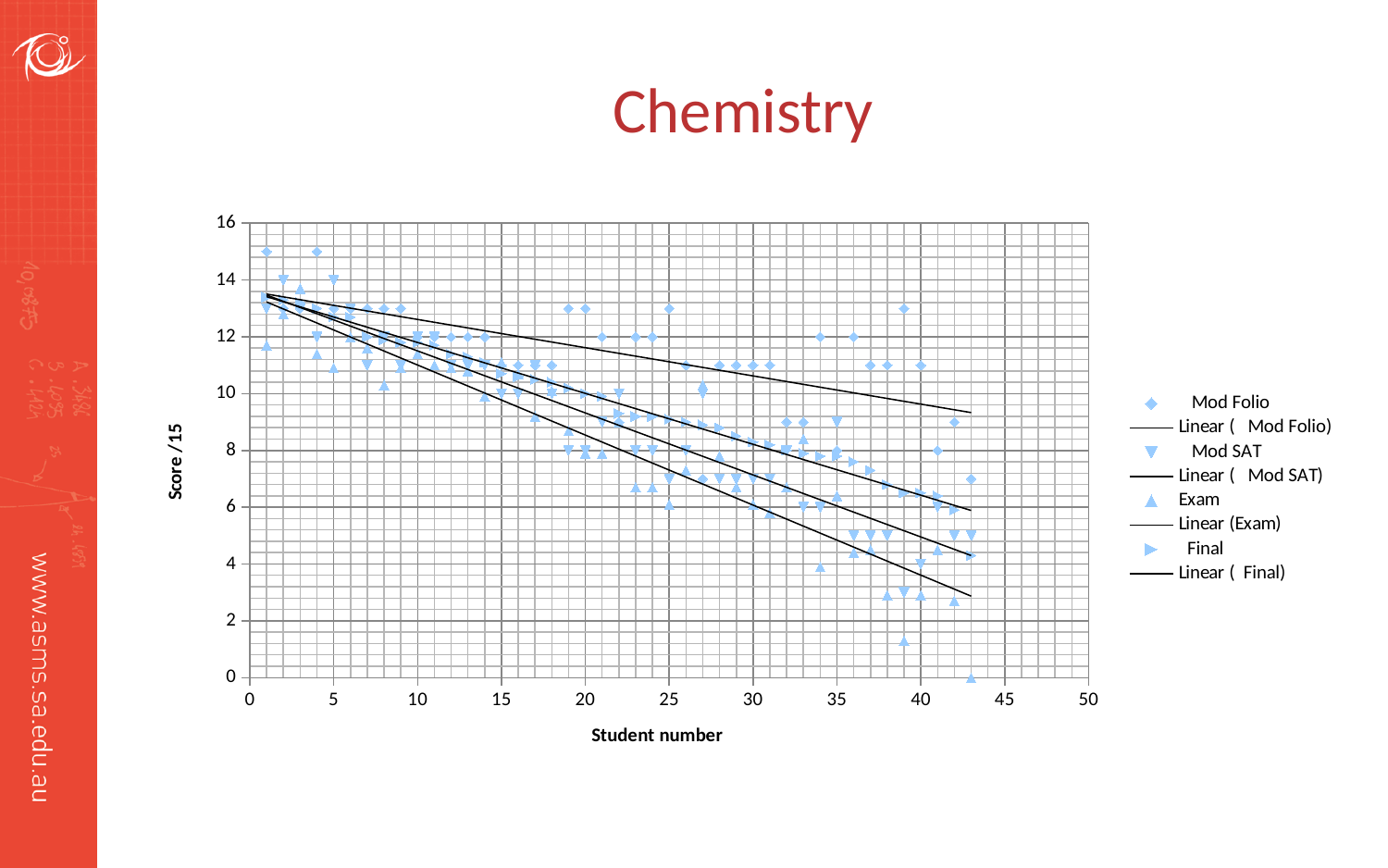

# Chemistry

### Chart

| Category |    Mod Folio |    Mod SAT | Exam |   Final |
|---|---|---|---|---|